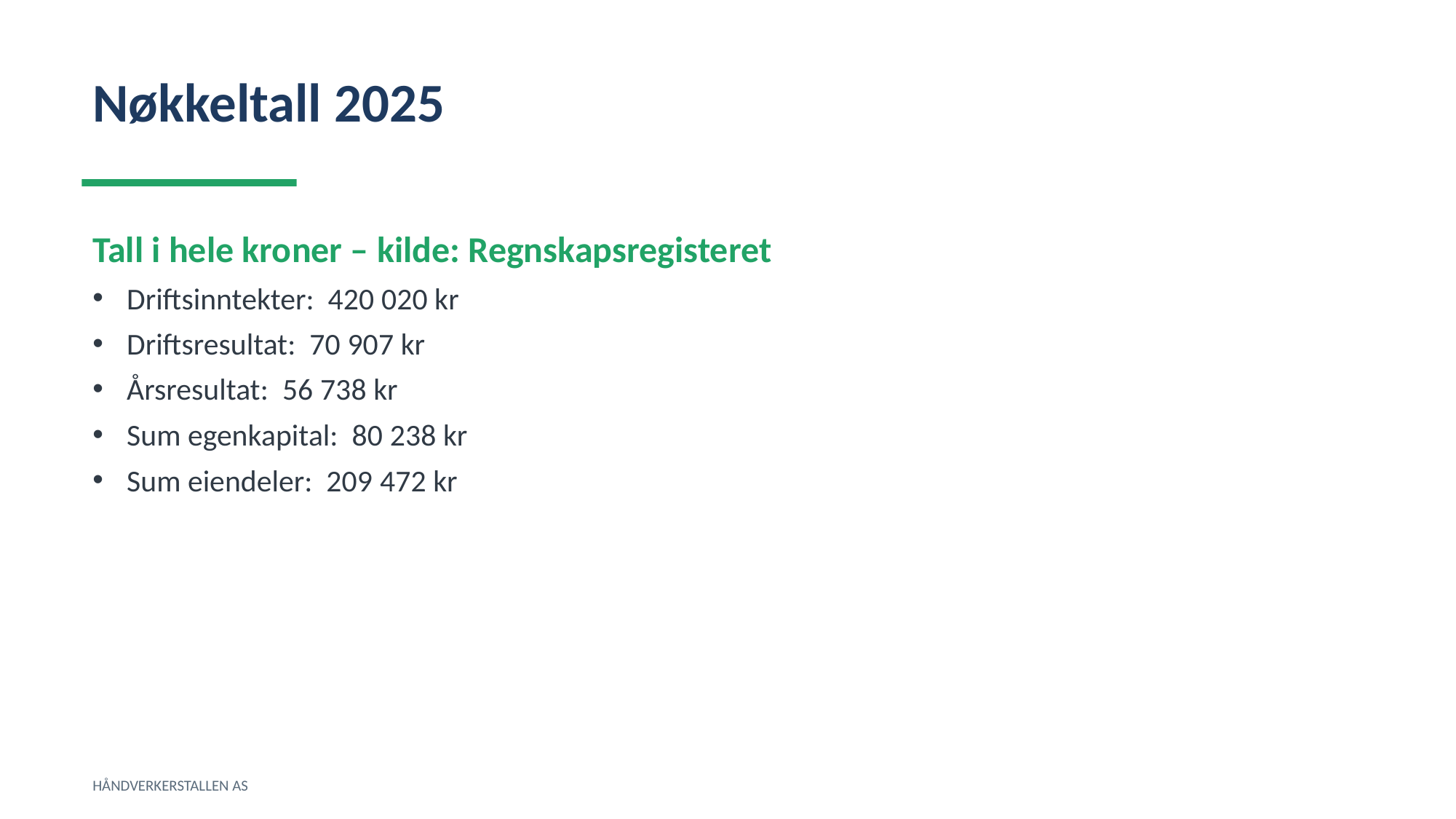

Nøkkeltall 2025

Tall i hele kroner – kilde: Regnskapsregisteret
Driftsinntekter:  420 020 kr
Driftsresultat:  70 907 kr
Årsresultat:  56 738 kr
Sum egenkapital:  80 238 kr
Sum eiendeler:  209 472 kr
HÅNDVERKERSTALLEN AS